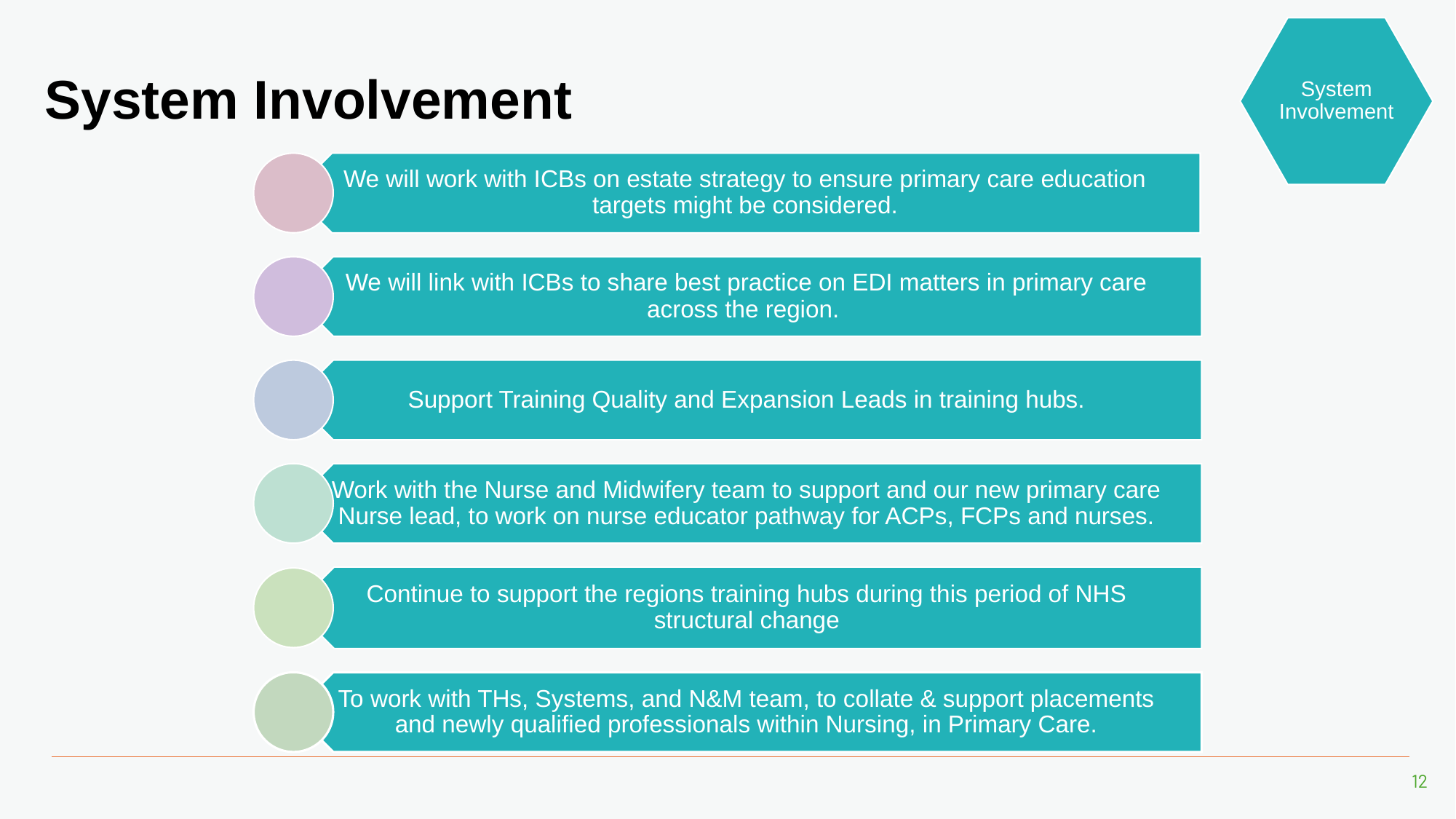

System Involvement
# System Involvement
We will work with ICBs on estate strategy to ensure primary care education targets might be considered.
We will link with ICBs to share best practice on EDI matters in primary care across the region.
Support Training Quality and Expansion Leads in training hubs.
Work with the Nurse and Midwifery team to support and our new primary care Nurse lead, to work on nurse educator pathway for ACPs, FCPs and nurses.
Continue to support the regions training hubs during this period of NHS structural change
To work with THs, Systems, and N&M team, to collate & support placements and newly qualified professionals within Nursing, in Primary Care.